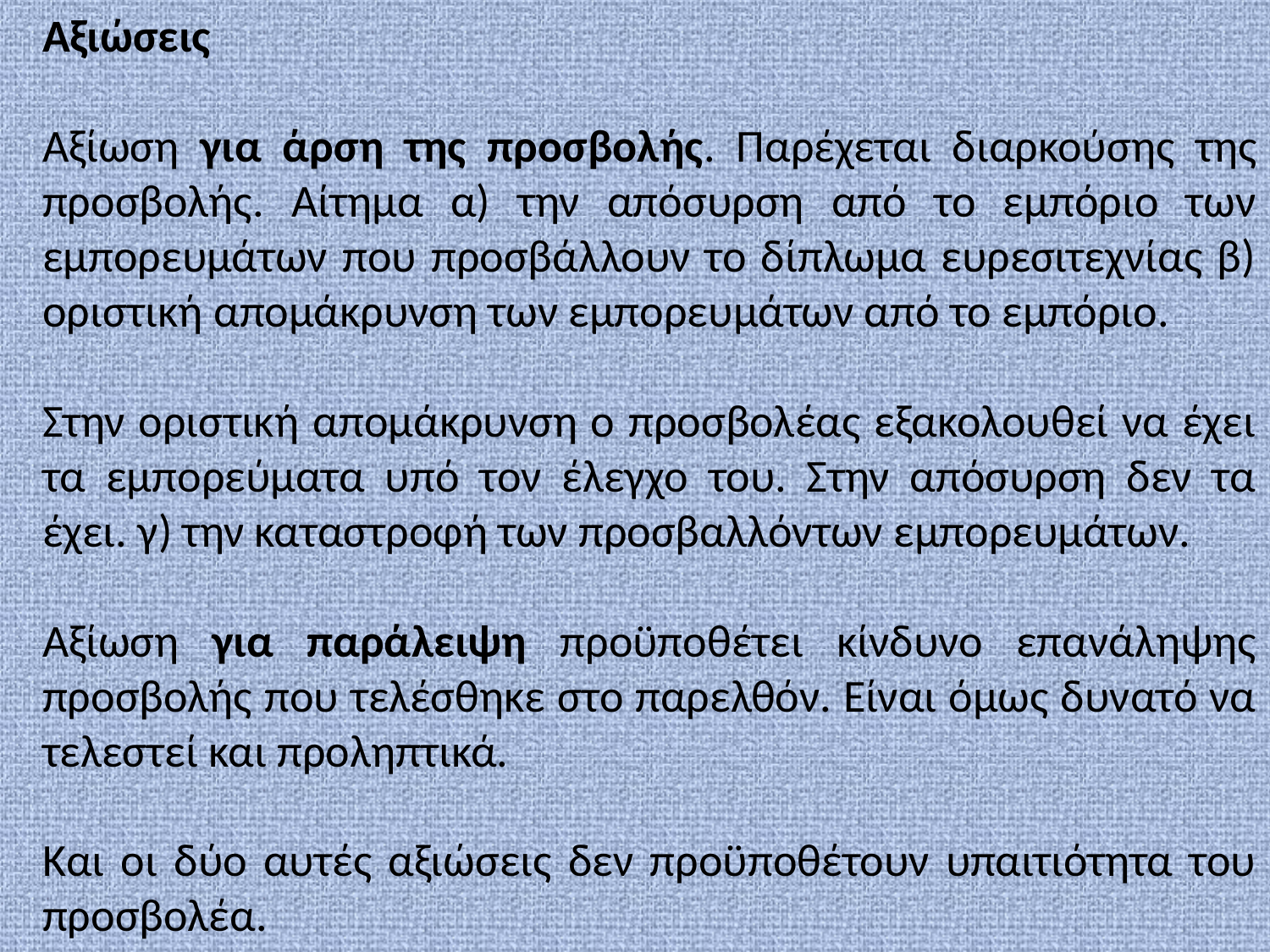

Αξιώσεις

Αξίωση για άρση της προσβολής. Παρέχεται διαρκούσης της προσβολής. Αίτημα α) την απόσυρση από το εμπόριο των εμπορευμάτων που προσβάλλουν το δίπλωμα ευρεσιτεχνίας β) οριστική απομάκρυνση των εμπορευμάτων από το εμπόριο.

Στην οριστική απομάκρυνση ο προσβολέας εξακολουθεί να έχει τα εμπορεύματα υπό τον έλεγχο του. Στην απόσυρση δεν τα έχει. γ) την καταστροφή των προσβαλλόντων εμπορευμάτων.

Αξίωση για παράλειψη προϋποθέτει κίνδυνο επανάληψης προσβολής που τελέσθηκε στο παρελθόν. Είναι όμως δυνατό να τελεστεί και προληπτικά.

Και οι δύο αυτές αξιώσεις δεν προϋποθέτουν υπαιτιότητα του προσβολέα.